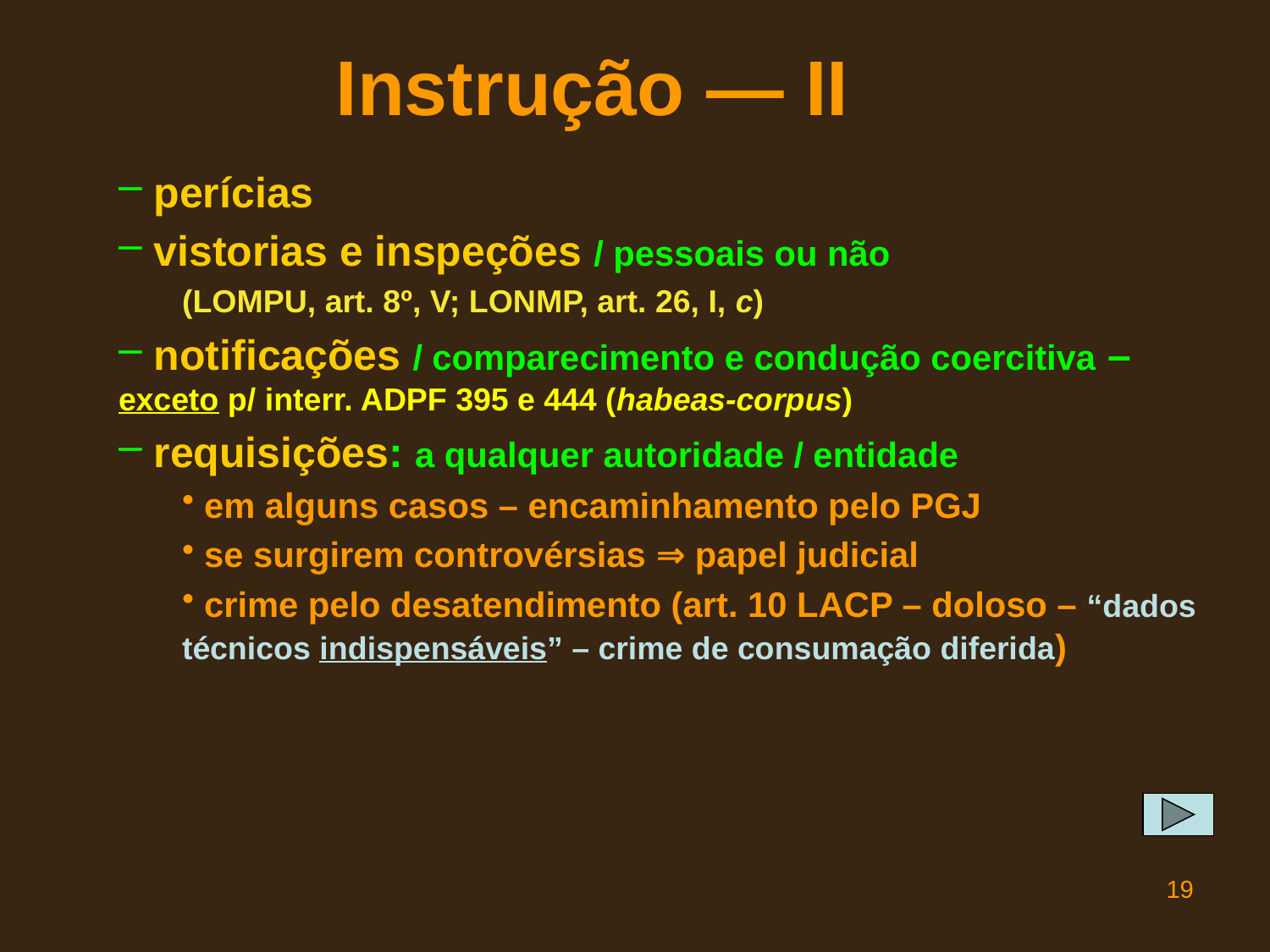

# Instrução — II
 perícias
 vistorias e inspeções / pessoais ou não
(LOMPU, art. 8º, V; LONMP, art. 26, I, c)
 notificações / comparecimento e condução coercitiva – exceto p/ interr. ADPF 395 e 444 (habeas-corpus)
 requisições: a qualquer autoridade / entidade
 em alguns casos – encaminhamento pelo PGJ
 se surgirem controvérsias ⇒ papel judicial
 crime pelo desatendimento (art. 10 LACP – doloso – “dados técnicos indispensáveis” – crime de consumação diferida)

19